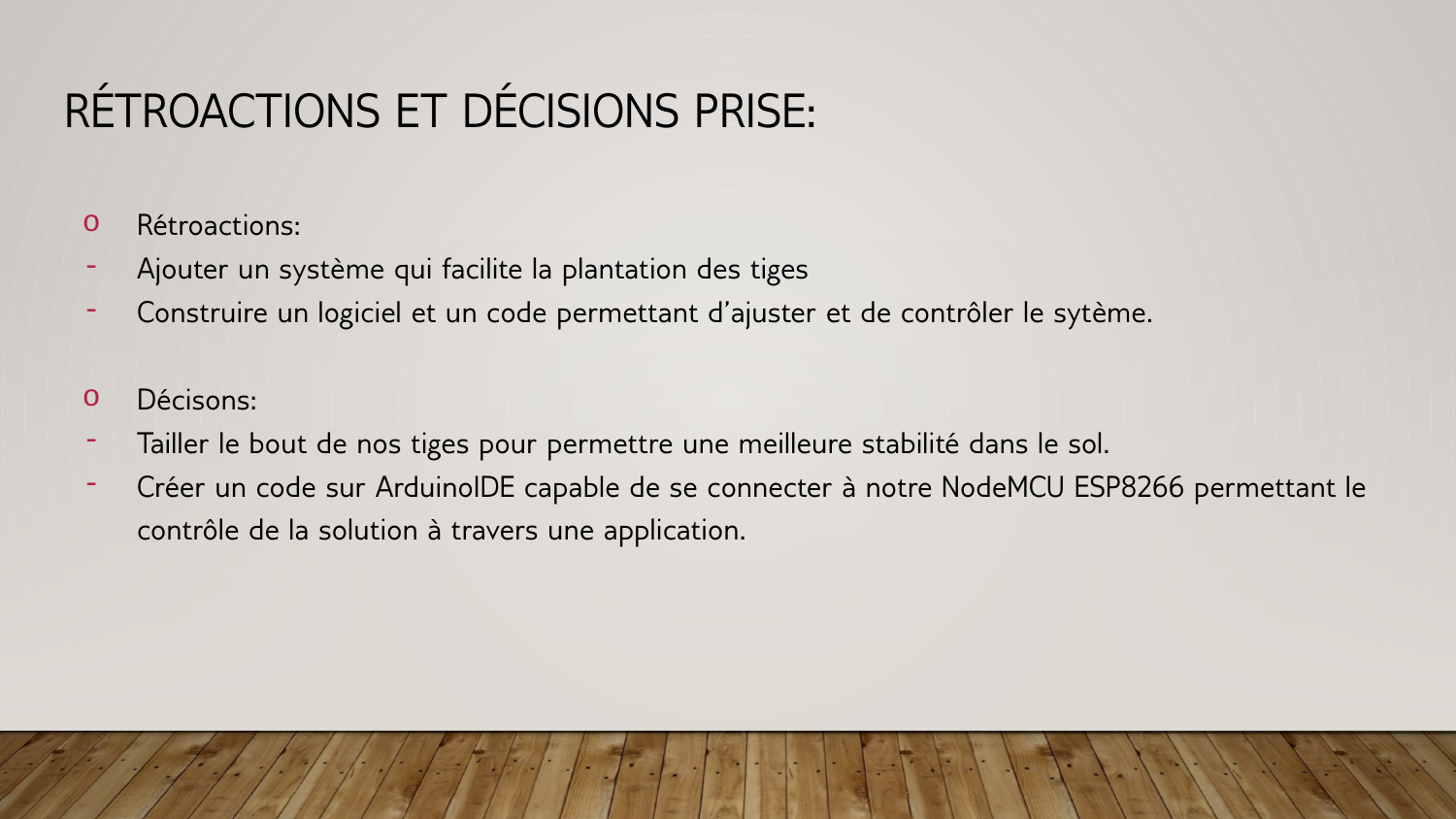

# Rétroactions et décisions prise:
Rétroactions:
Ajouter un système qui facilite la plantation des tiges
Construire un logiciel et un code permettant d’ajuster et de contrôler le sytème.

Décisons:
Tailler le bout de nos tiges pour permettre une meilleure stabilité dans le sol.
Créer un code sur ArduinoIDE capable de se connecter à notre NodeMCU ESP8266 permettant le contrôle de la solution à travers une application.